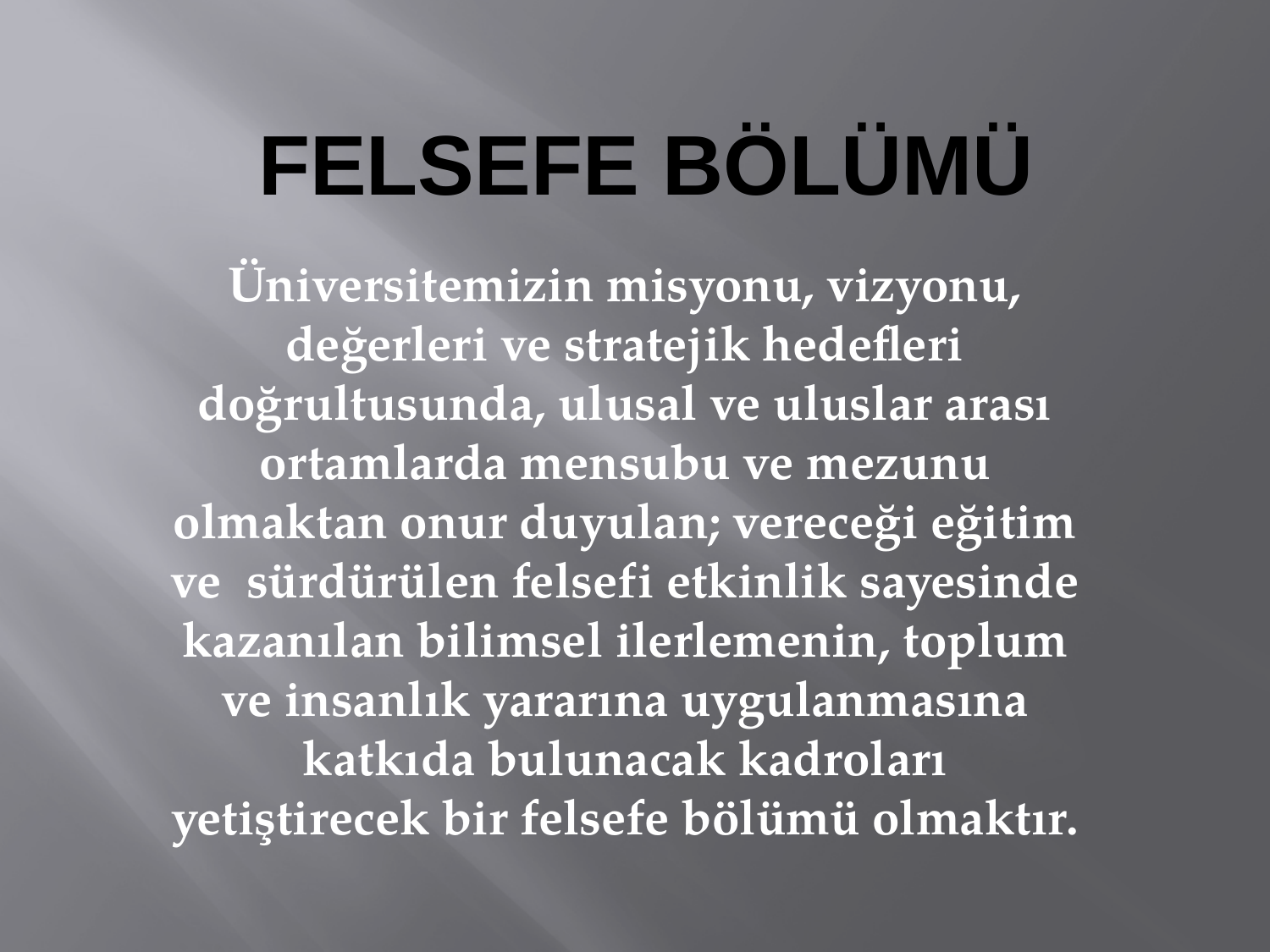

# FELSEFE BÖLÜMÜ
Üniversitemizin misyonu, vizyonu, değerleri ve stratejik hedefleri doğrultusunda, ulusal ve uluslar arası ortamlarda mensubu ve mezunu olmaktan onur duyulan; vereceği eğitim ve  sürdürülen felsefi etkinlik sayesinde kazanılan bilimsel ilerlemenin, toplum ve insanlık yararına uygulanmasına katkıda bulunacak kadroları yetiştirecek bir felsefe bölümü olmaktır.